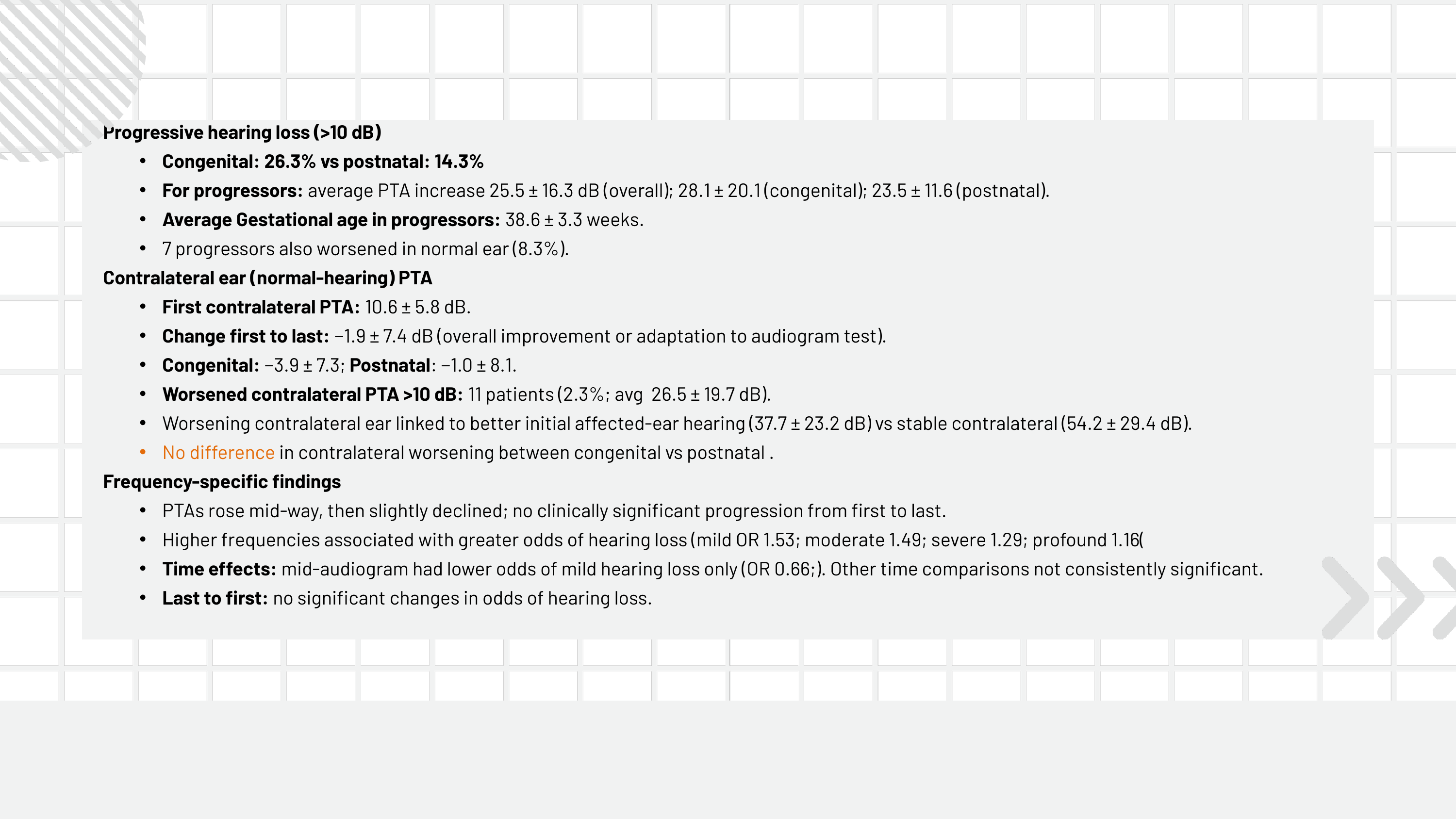

Progressive hearing loss (>10 dB)
Congenital: 26.3% vs postnatal: 14.3%
For progressors: average PTA increase 25.5 ± 16.3 dB (overall); 28.1 ± 20.1 (congenital); 23.5 ± 11.6 (postnatal).
Average Gestational age in progressors: 38.6 ± 3.3 weeks.
7 progressors also worsened in normal ear (8.3%).
Contralateral ear (normal-hearing) PTA
First contralateral PTA: 10.6 ± 5.8 dB.
Change first to last: −1.9 ± 7.4 dB (overall improvement or adaptation to audiogram test).
Congenital: −3.9 ± 7.3; Postnatal: −1.0 ± 8.1.
Worsened contralateral PTA >10 dB: 11 patients (2.3%; avg  26.5 ± 19.7 dB).
Worsening contralateral ear linked to better initial affected-ear hearing (37.7 ± 23.2 dB) vs stable contralateral (54.2 ± 29.4 dB).
No difference in contralateral worsening between congenital vs postnatal .
Frequency-specific findings
PTAs rose mid-way, then slightly declined; no clinically significant progression from first to last.
Higher frequencies associated with greater odds of hearing loss (mild OR 1.53; moderate 1.49; severe 1.29; profound 1.16(
Time effects: mid-audiogram had lower odds of mild hearing loss only (OR 0.66;). Other time comparisons not consistently significant.
Last to first: no significant changes in odds of hearing loss.